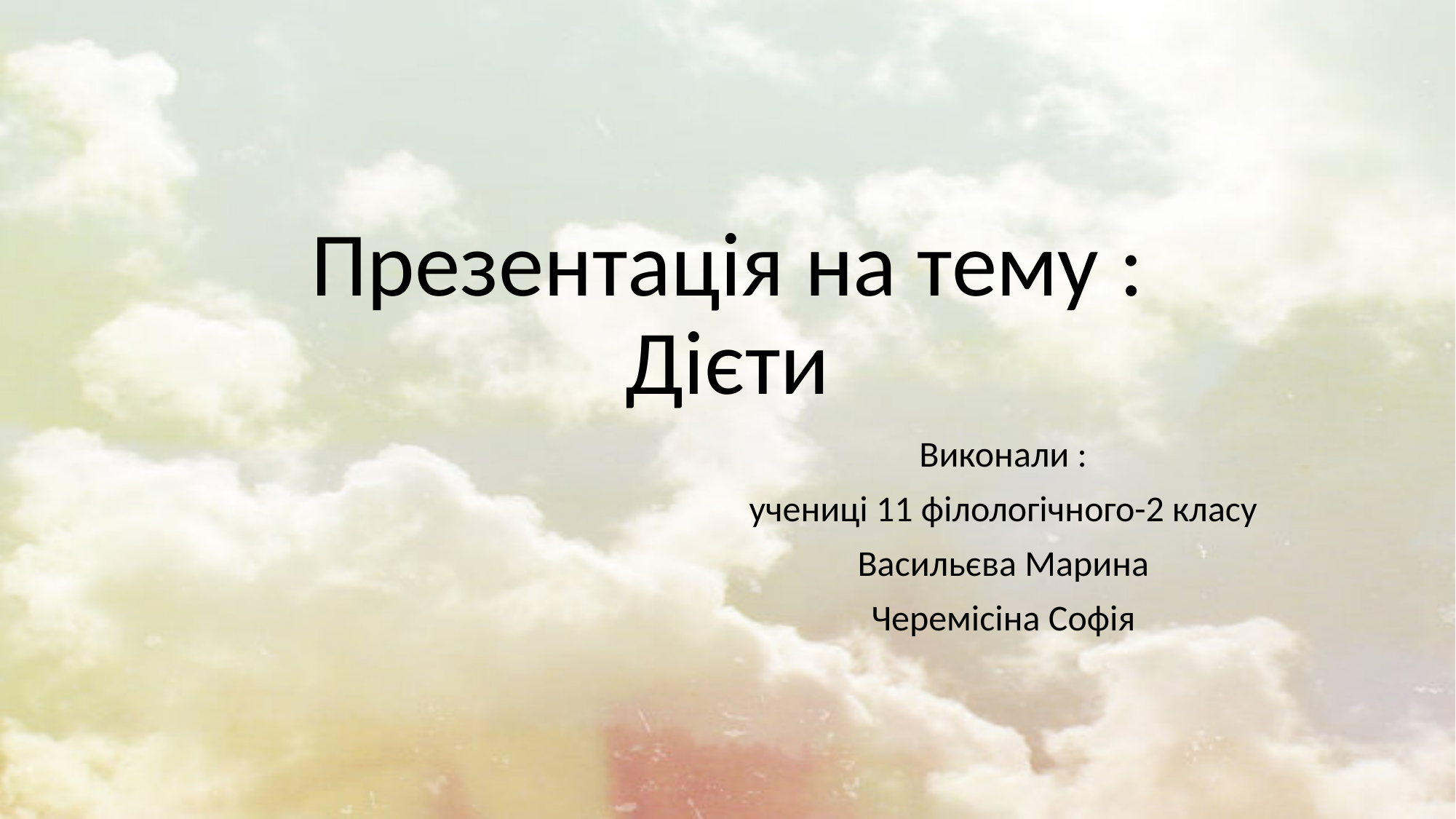

# Презентація на тему : Дієти
Виконали :
учениці 11 філологічного-2 класу
Васильєва Марина
Черемісіна Софія